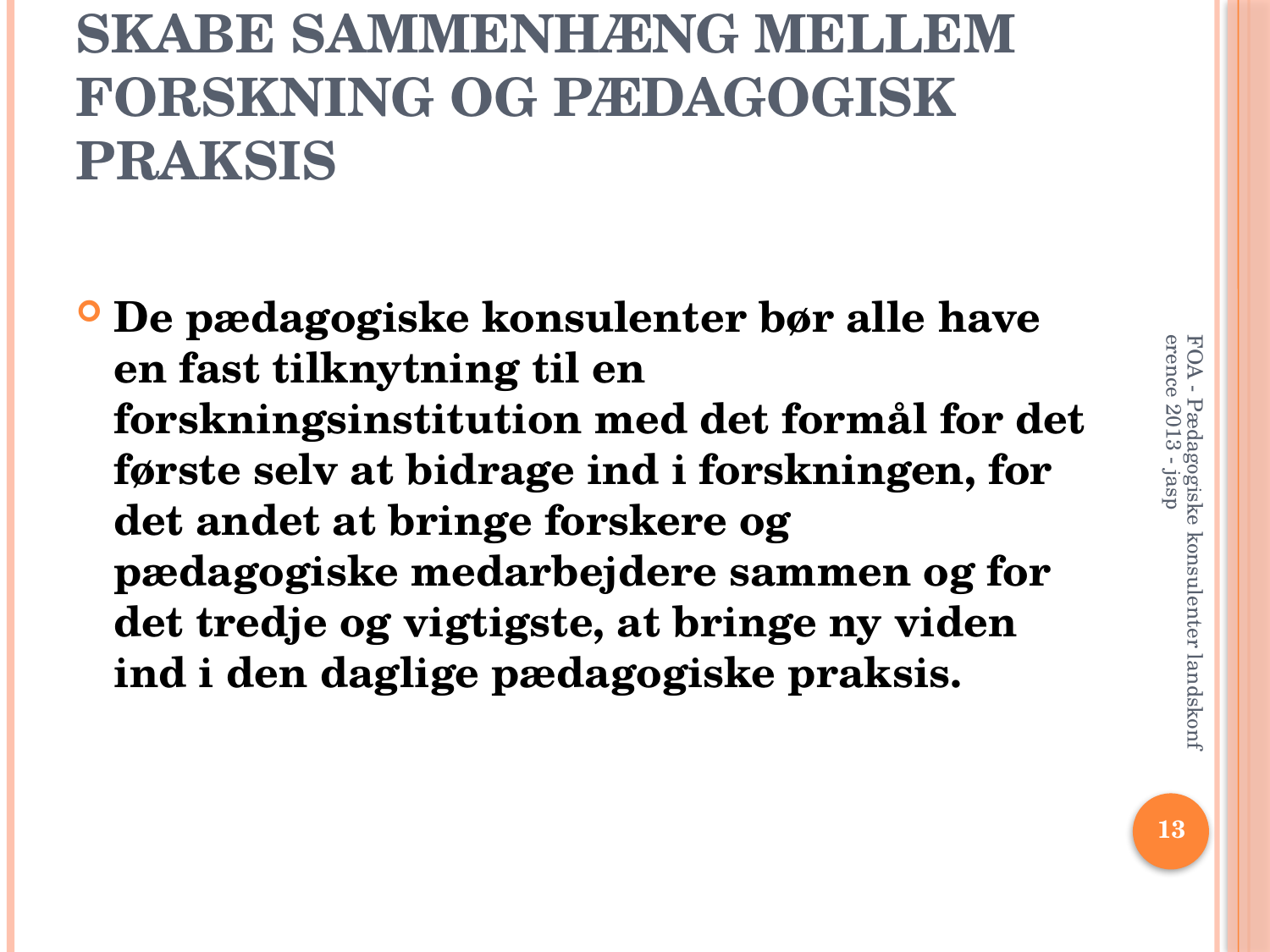

# Skabe sammenhæng mellem forskning og pædagogisk praksis

De pædagogiske konsulenter bør alle have en fast tilknytning til en forskningsinstitution med det formål for det første selv at bidrage ind i forskningen, for det andet at bringe forskere og pædagogiske medarbejdere sammen og for det tredje og vigtigste, at bringe ny viden ind i den daglige pædagogiske praksis.

FOA - Pædagogiske konsulenter landskonference 2013 - jasp
13